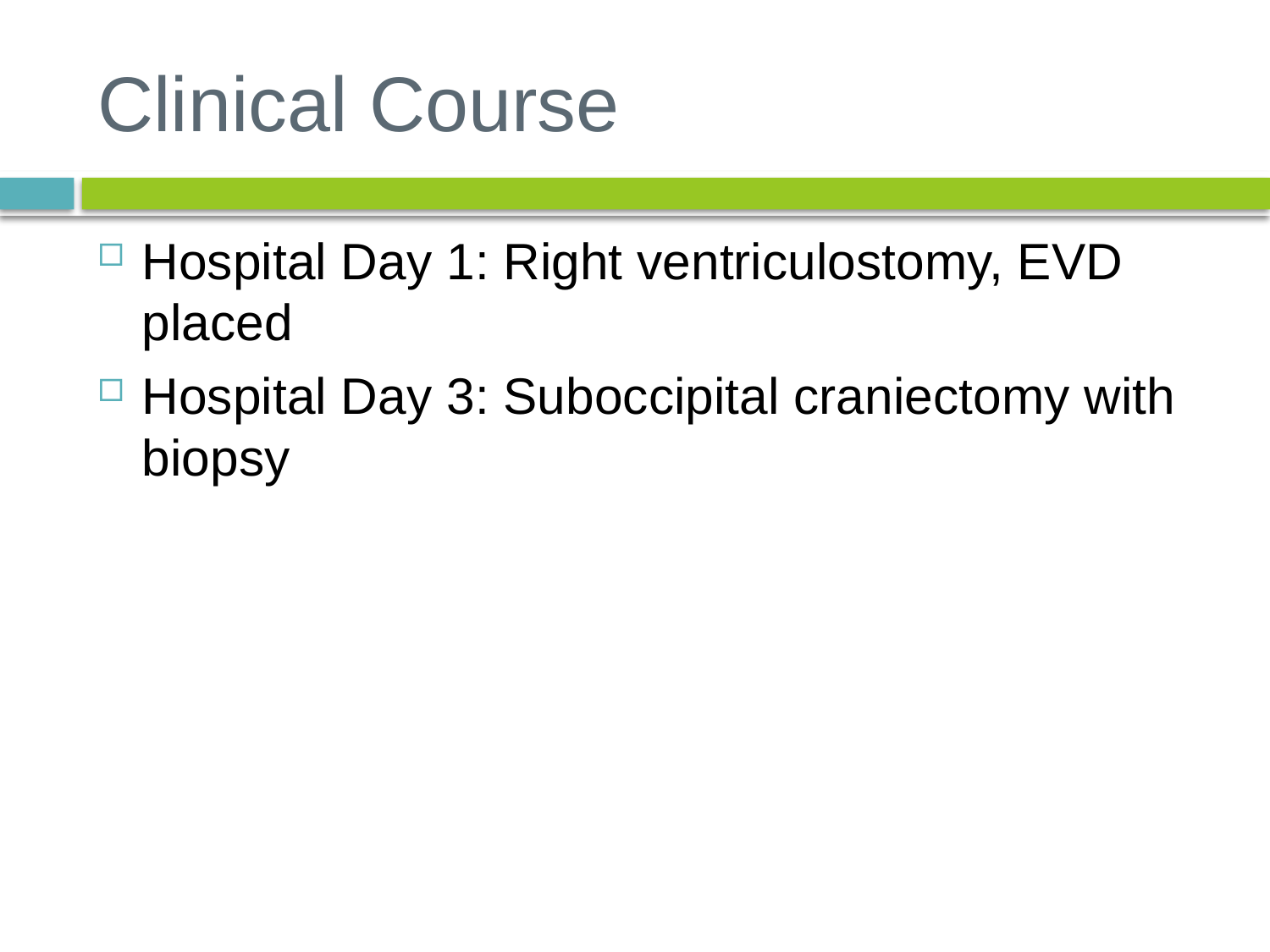

# Clinical Course
Hospital Day 1: Right ventriculostomy, EVD placed
Hospital Day 3: Suboccipital craniectomy with biopsy